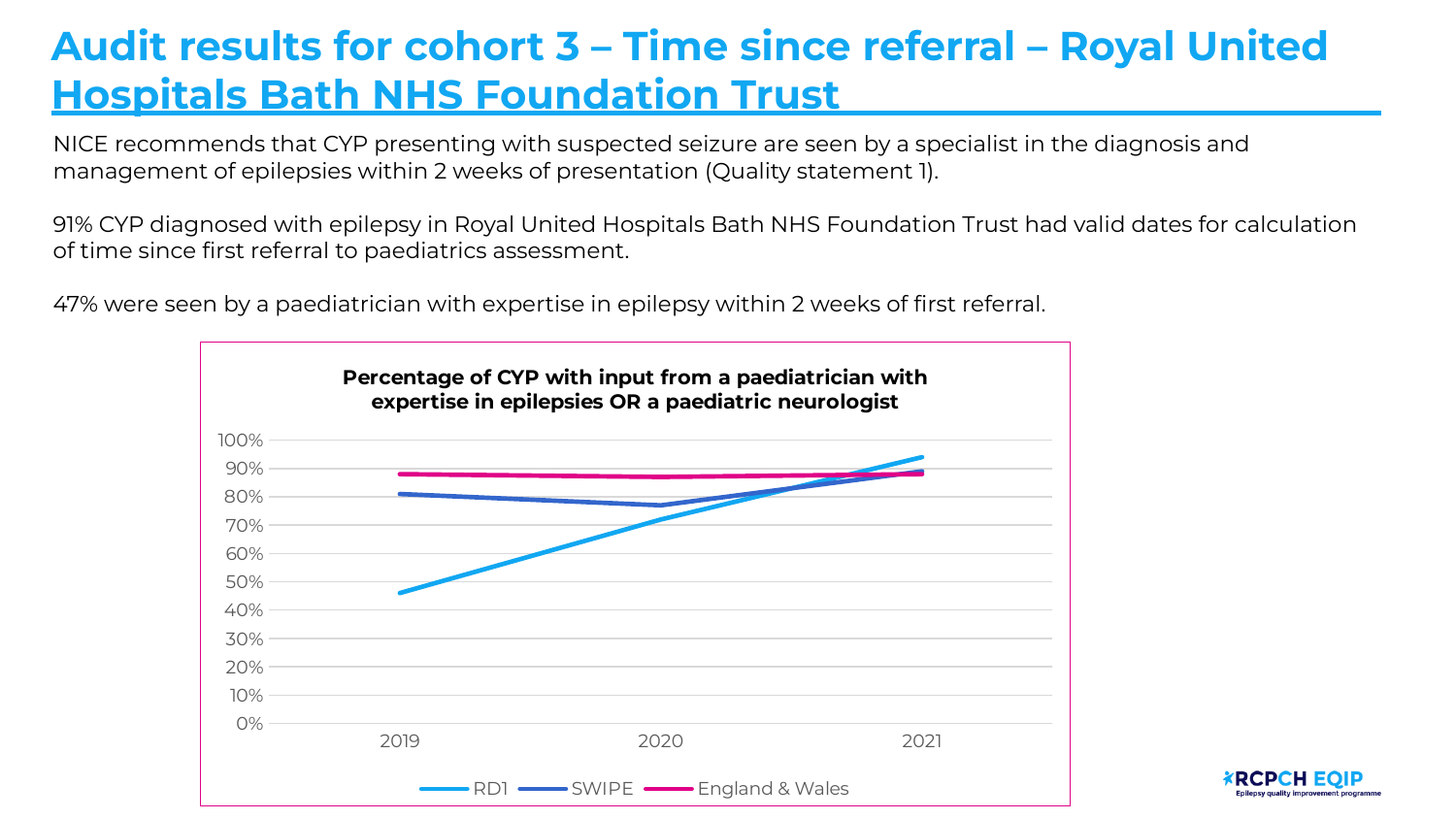

# Audit results for cohort 3 – Time since referral – Royal United Hospitals Bath NHS Foundation Trust
NICE recommends that CYP presenting with suspected seizure are seen by a specialist in the diagnosis and management of epilepsies within 2 weeks of presentation (Quality statement 1).

91% CYP diagnosed with epilepsy in Royal United Hospitals Bath NHS Foundation Trust had valid dates for calculation of time since first referral to paediatrics assessment.

47% were seen by a paediatrician with expertise in epilepsy within 2 weeks of first referral.

### Chart: Percentage of CYP with input from a paediatrician with expertise in epilepsies OR a paediatric neurologist

| Category | RD1 | SWIPE | England & Wales |
|---|---|---|---|
| 2019 | 0.46 | 0.81 | 0.88 |
| 2020 | 0.72 | 0.77 | 0.87 |
| 2021 | 0.94 | 0.89 | 0.88 |